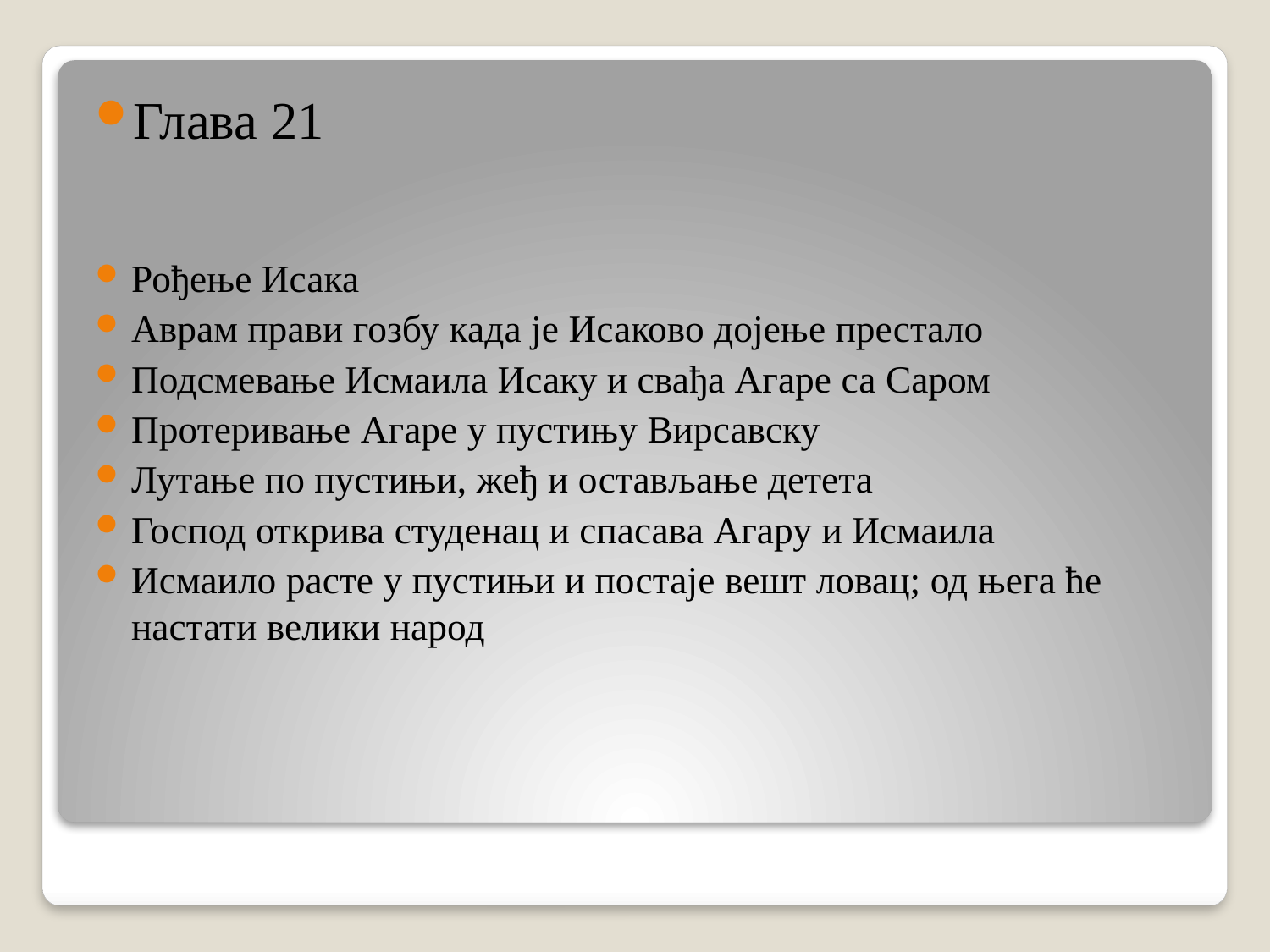

Глава 21

Рођење Исака
Аврам прави гозбу када је Исаково дојење престало
Подсмевање Исмаила Исаку и свађа Агаре са Саром
Протеривање Агаре у пустињу Вирсавску
Лутање по пустињи, жеђ и остављање детета
Господ открива студенац и спасава Агару и Исмаила
Исмаило расте у пустињи и постаје вешт ловац; од њега ће настати велики народ

#